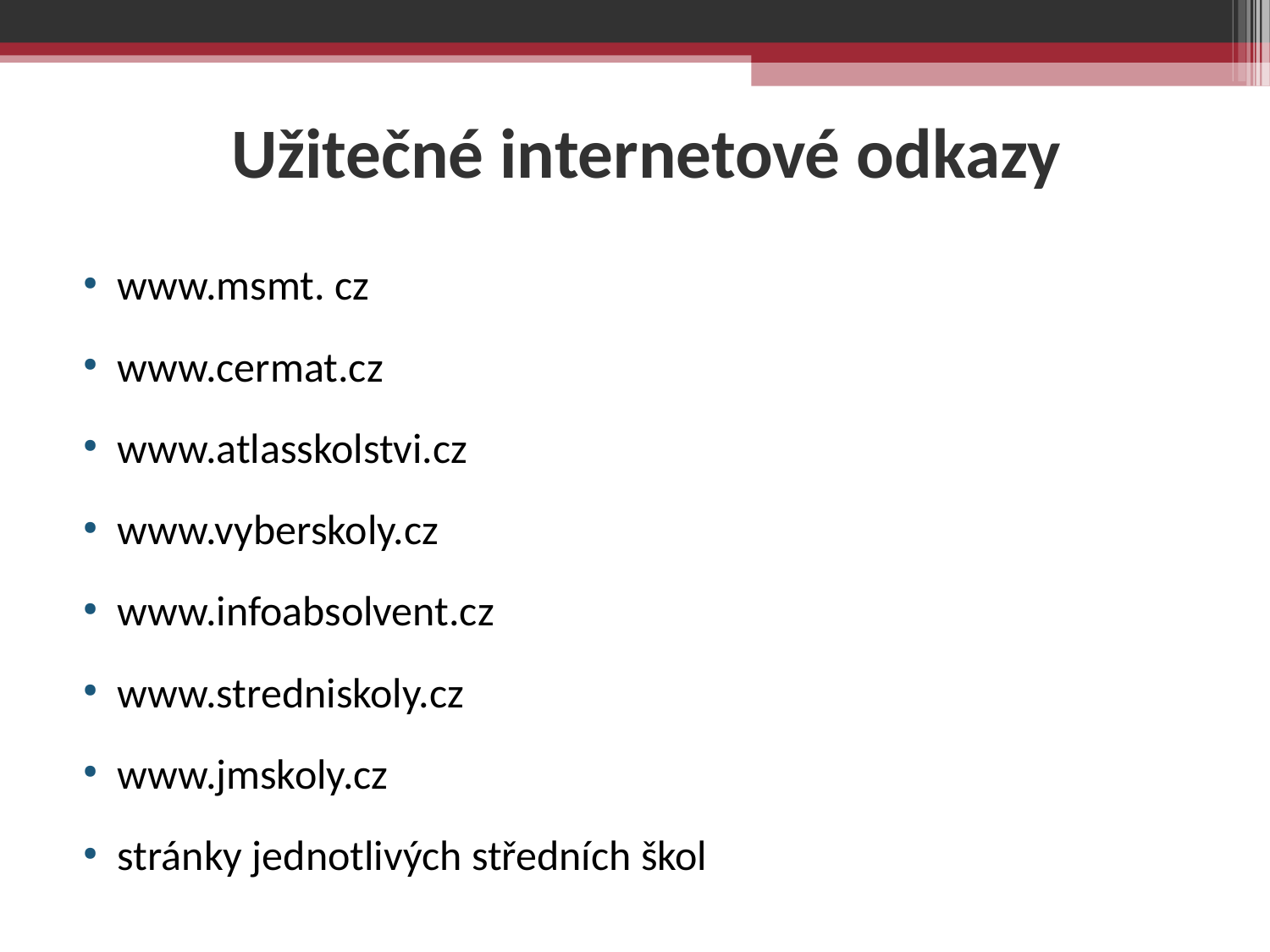

Užitečné internetové odkazy
www.msmt. cz
www.cermat.cz
www.atlasskolstvi.cz
www.vyberskoly.cz
www.infoabsolvent.cz
www.stredniskoly.cz
www.jmskoly.cz
stránky jednotlivých středních škol